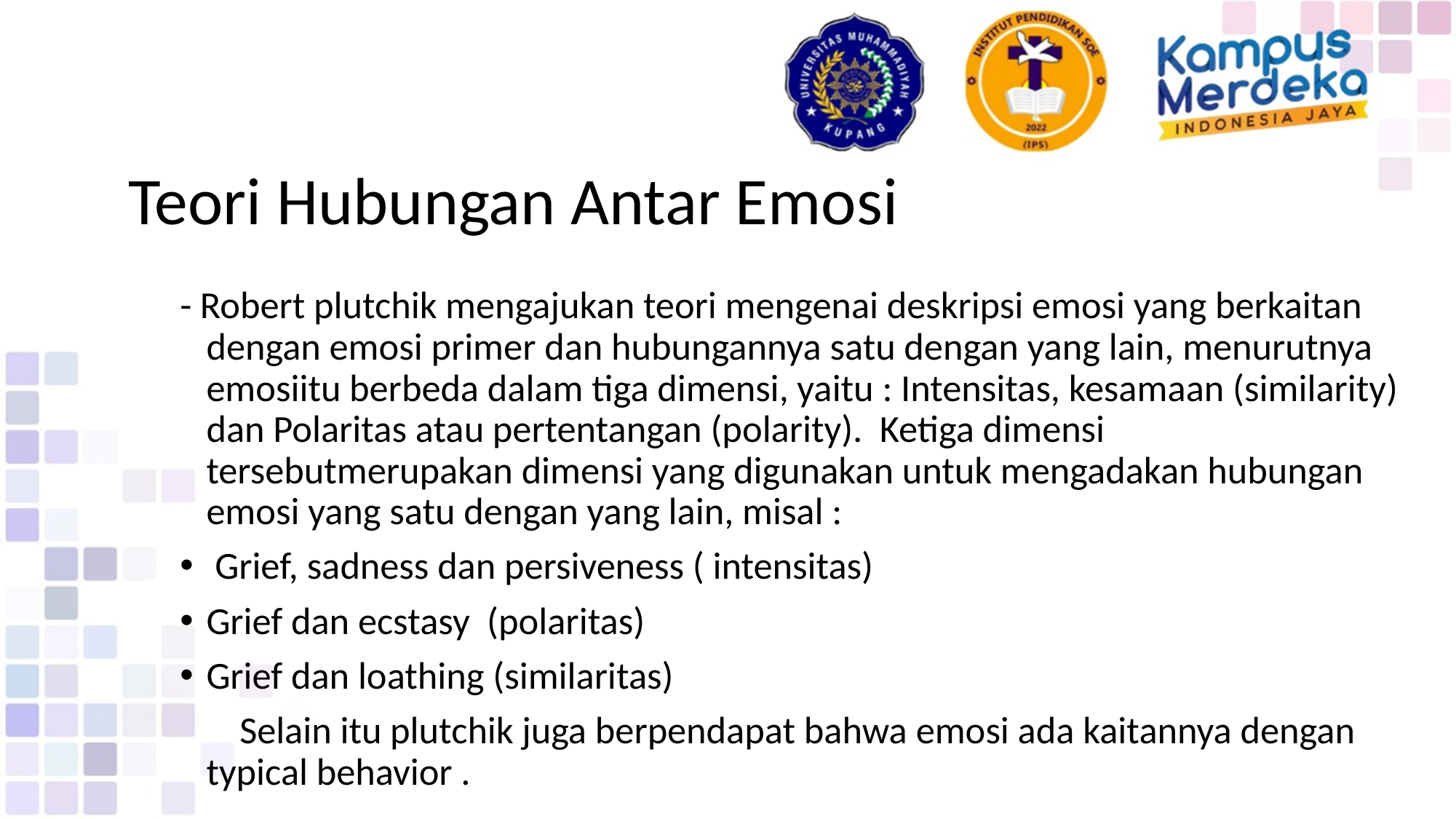

# Teori Hubungan Antar Emosi
- Robert plutchik mengajukan teori mengenai deskripsi emosi yang berkaitan dengan emosi primer dan hubungannya satu dengan yang lain, menurutnya emosiitu berbeda dalam tiga dimensi, yaitu : Intensitas, kesamaan (similarity) dan Polaritas atau pertentangan (polarity).  Ketiga dimensi tersebutmerupakan dimensi yang digunakan untuk mengadakan hubungan emosi yang satu dengan yang lain, misal :
 Grief, sadness dan persiveness ( intensitas)
Grief dan ecstasy  (polaritas)
Grief dan loathing (similaritas)
       Selain itu plutchik juga berpendapat bahwa emosi ada kaitannya dengan typical behavior .